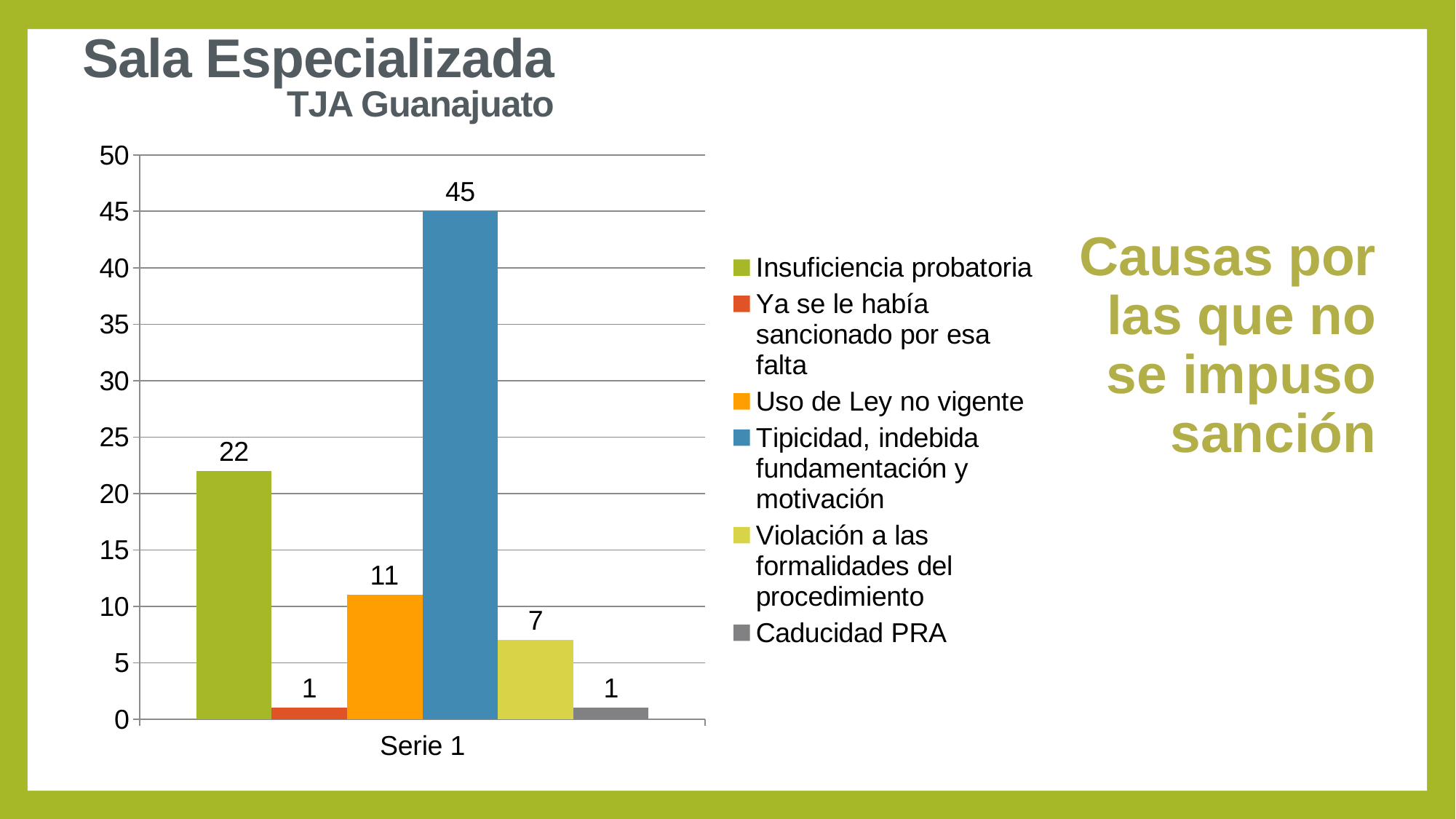

Sala Especializada
TJA Guanajuato
# Causas por las que no se impuso sanción

### Chart

| Category | Insuficiencia probatoria | Ya se le había sancionado por esa falta | Uso de Ley no vigente | Tipicidad, indebida fundamentación y motivación | Violación a las formalidades del procedimiento | Caducidad PRA |
|---|---|---|---|---|---|---|
| Serie 1 | 22.0 | 1.0 | 11.0 | 45.0 | 7.0 | 1.0 |